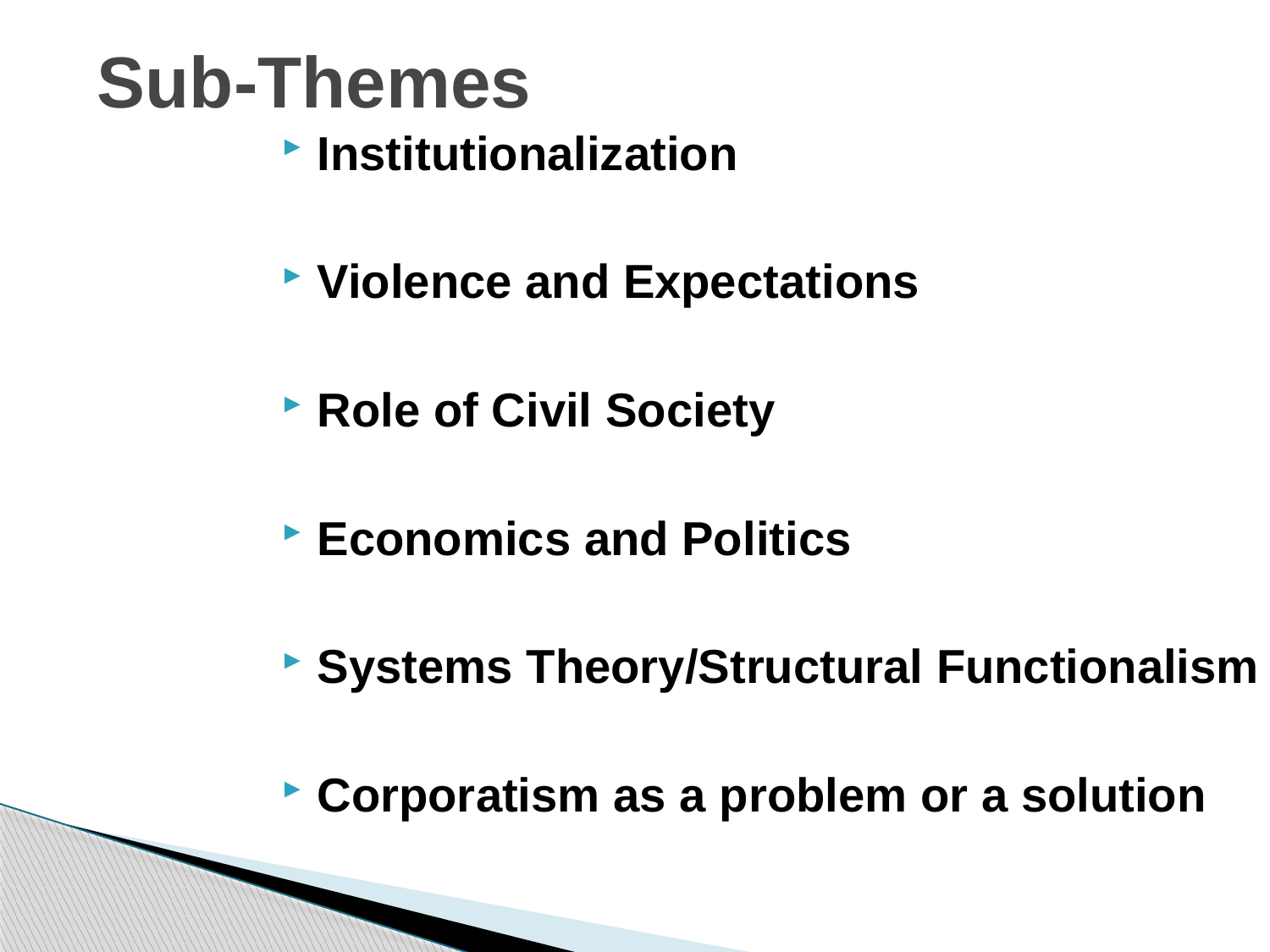

# Sub-Themes
Institutionalization

Violence and Expectations

Role of Civil Society

Economics and Politics

Systems Theory/Structural Functionalism

Corporatism as a problem or a solution